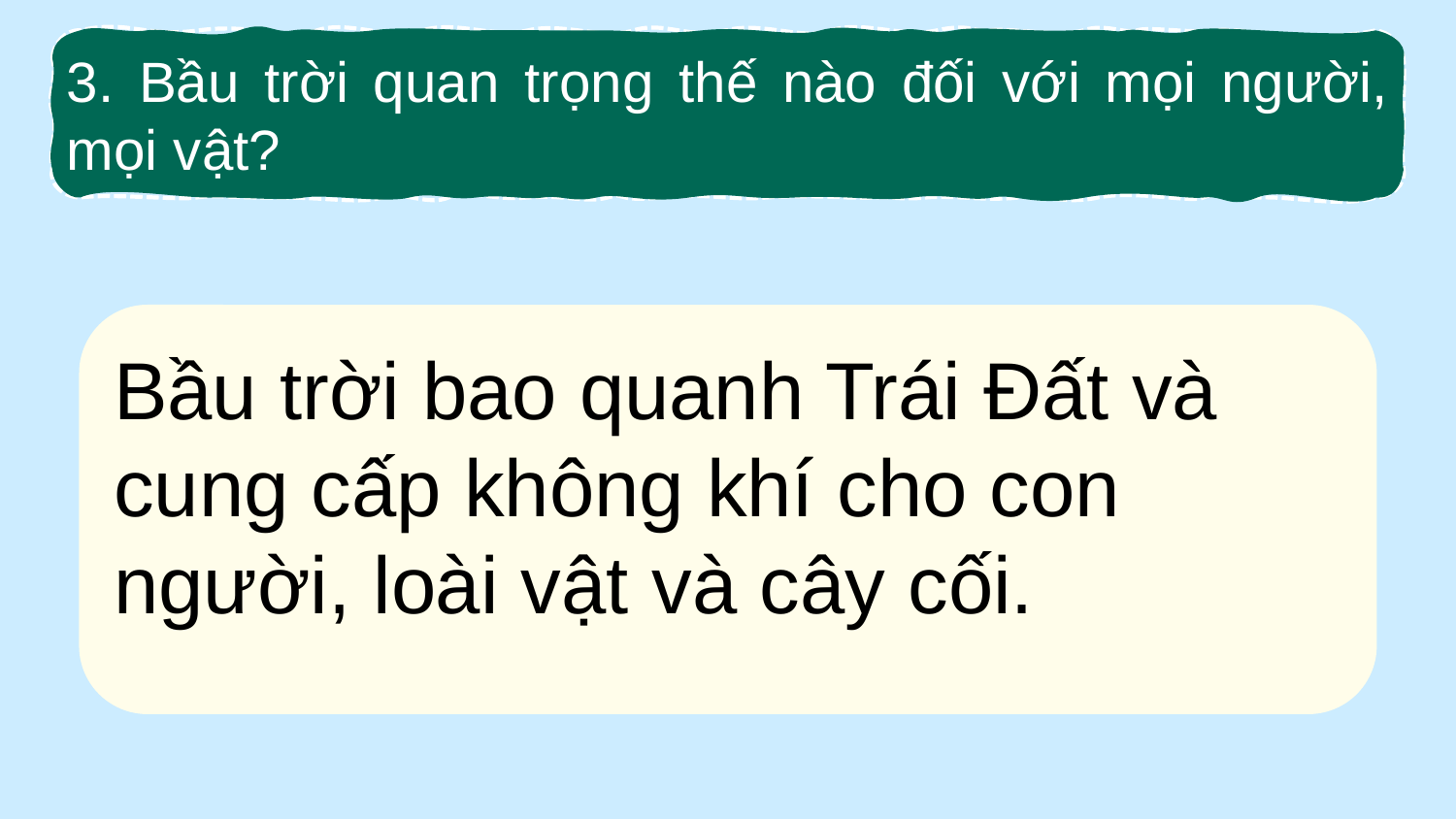

3. Bầu trời quan trọng thế nào đối với mọi người, mọi vật?
Bầu trời bao quanh Trái Đất và cung cấp không khí cho con người, loài vật và cây cối.